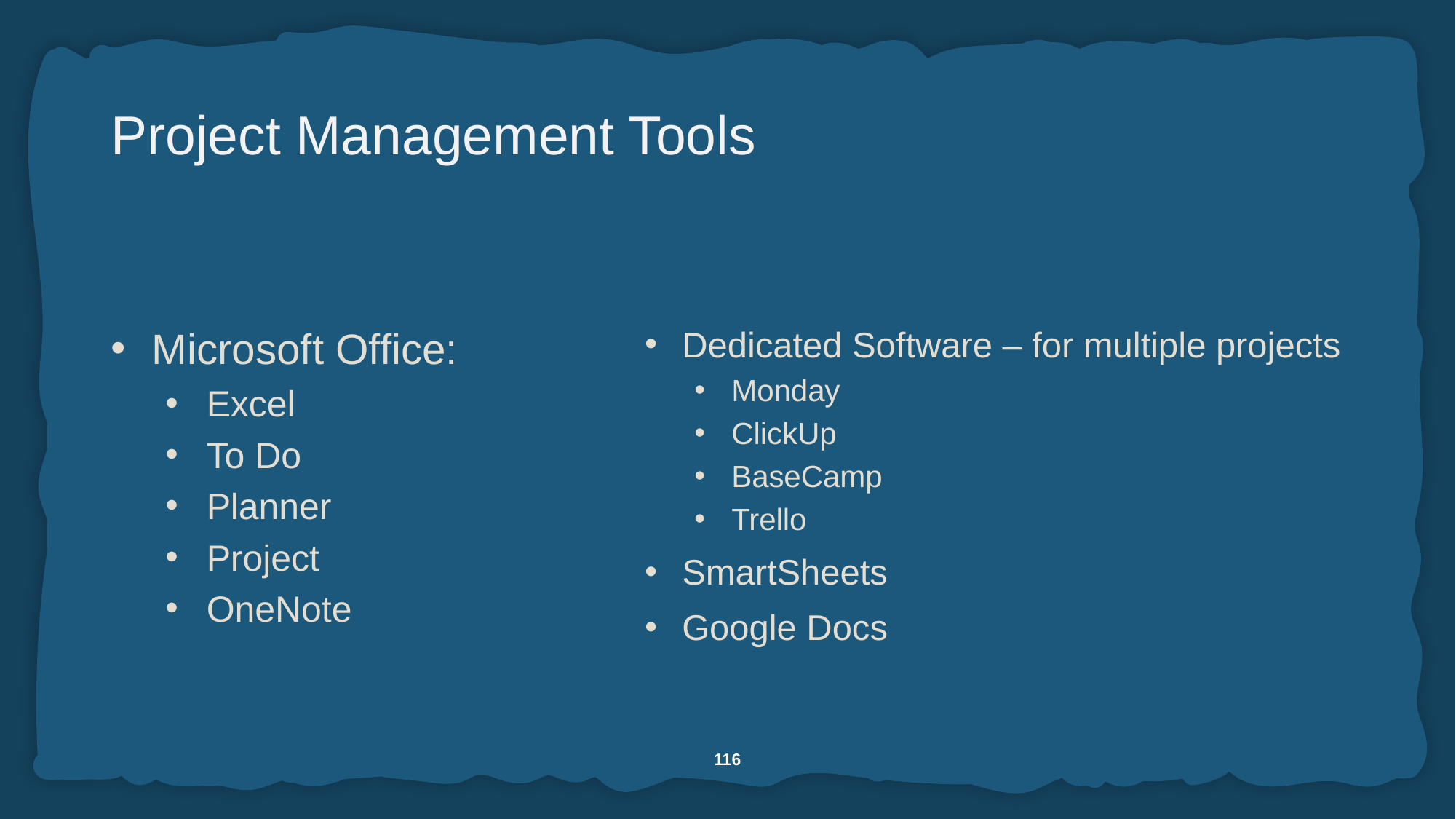

# Project Management Tools
Dedicated Software – for multiple projects
Monday
ClickUp
BaseCamp
Trello
SmartSheets
Google Docs
Microsoft Office:
Excel
To Do
Planner
Project
OneNote

116